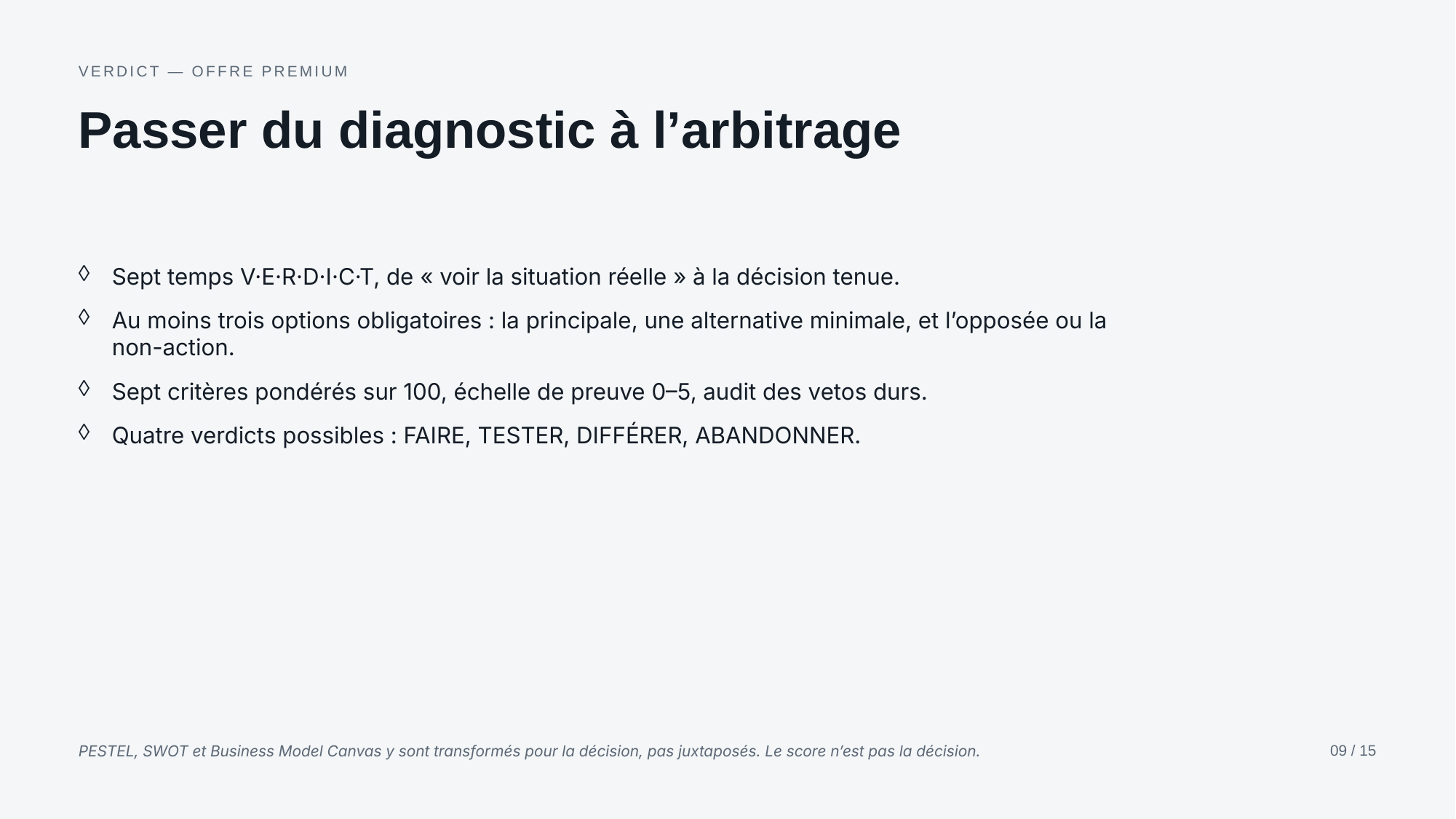

VERDICT — OFFRE PREMIUM
Passer du diagnostic à l’arbitrage
Sept temps V·E·R·D·I·C·T, de « voir la situation réelle » à la décision tenue.
Au moins trois options obligatoires : la principale, une alternative minimale, et l’opposée ou la non-action.
Sept critères pondérés sur 100, échelle de preuve 0–5, audit des vetos durs.
Quatre verdicts possibles : FAIRE, TESTER, DIFFÉRER, ABANDONNER.
PESTEL, SWOT et Business Model Canvas y sont transformés pour la décision, pas juxtaposés. Le score n’est pas la décision.
09 / 15